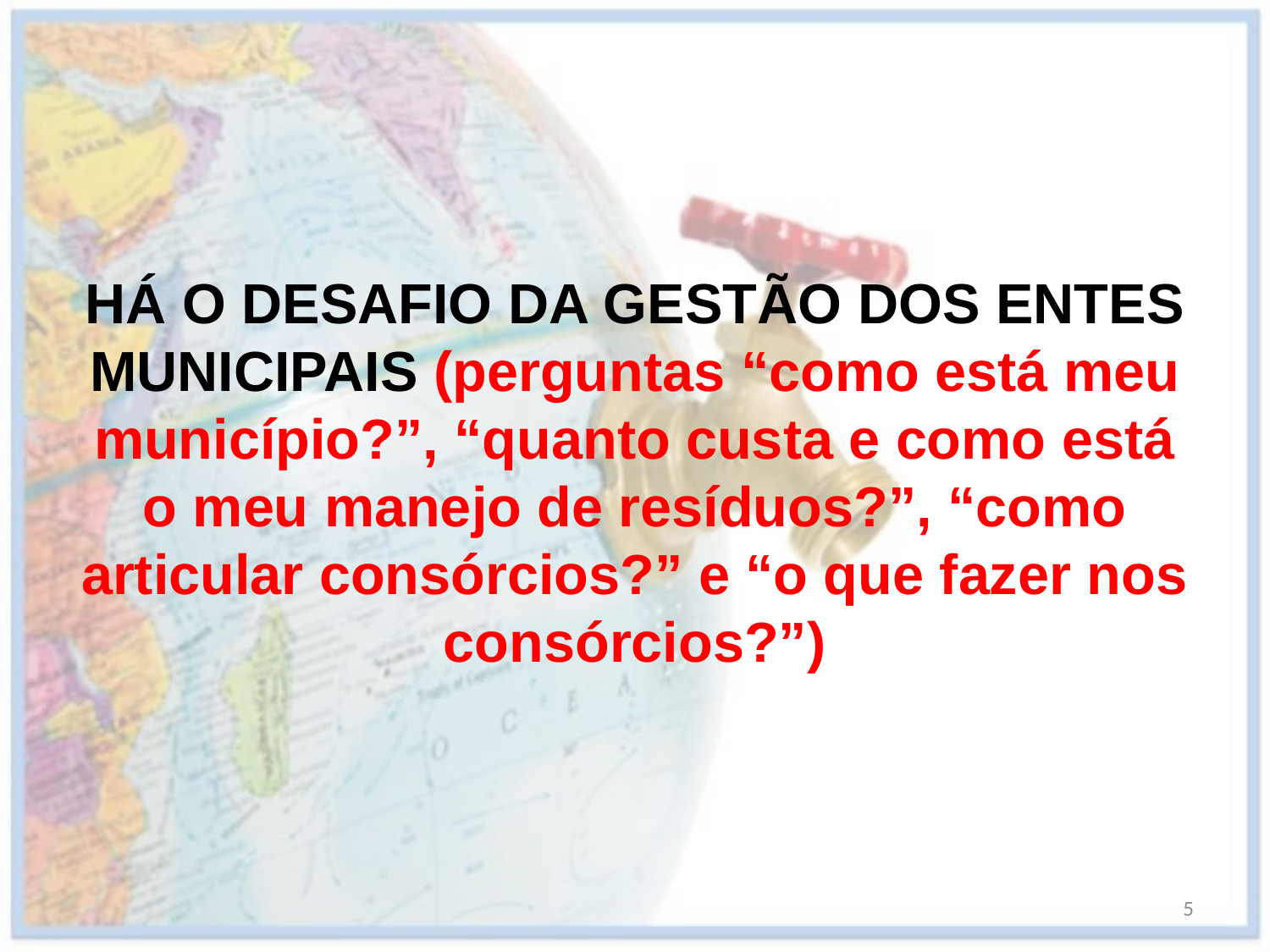

HÁ O DESAFIO DA GESTÃO DOS ENTES MUNICIPAIS (perguntas “como está meu município?”, “quanto custa e como está o meu manejo de resíduos?”, “como articular consórcios?” e “o que fazer nos consórcios?”)

5